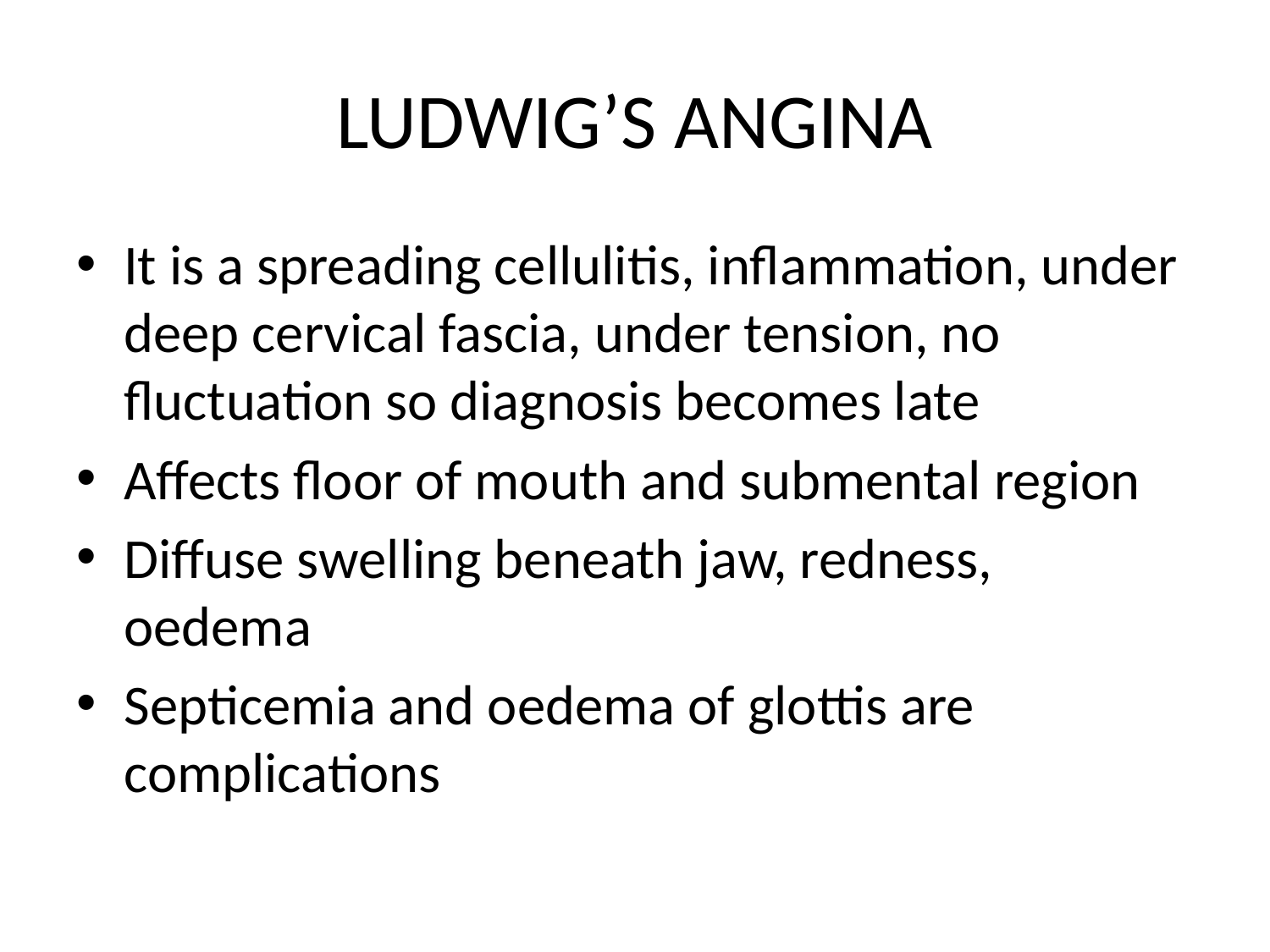

# LUDWIG’S ANGINA
It is a spreading cellulitis, inflammation, under deep cervical fascia, under tension, no fluctuation so diagnosis becomes late
Affects floor of mouth and submental region
Diffuse swelling beneath jaw, redness, oedema
Septicemia and oedema of glottis are complications